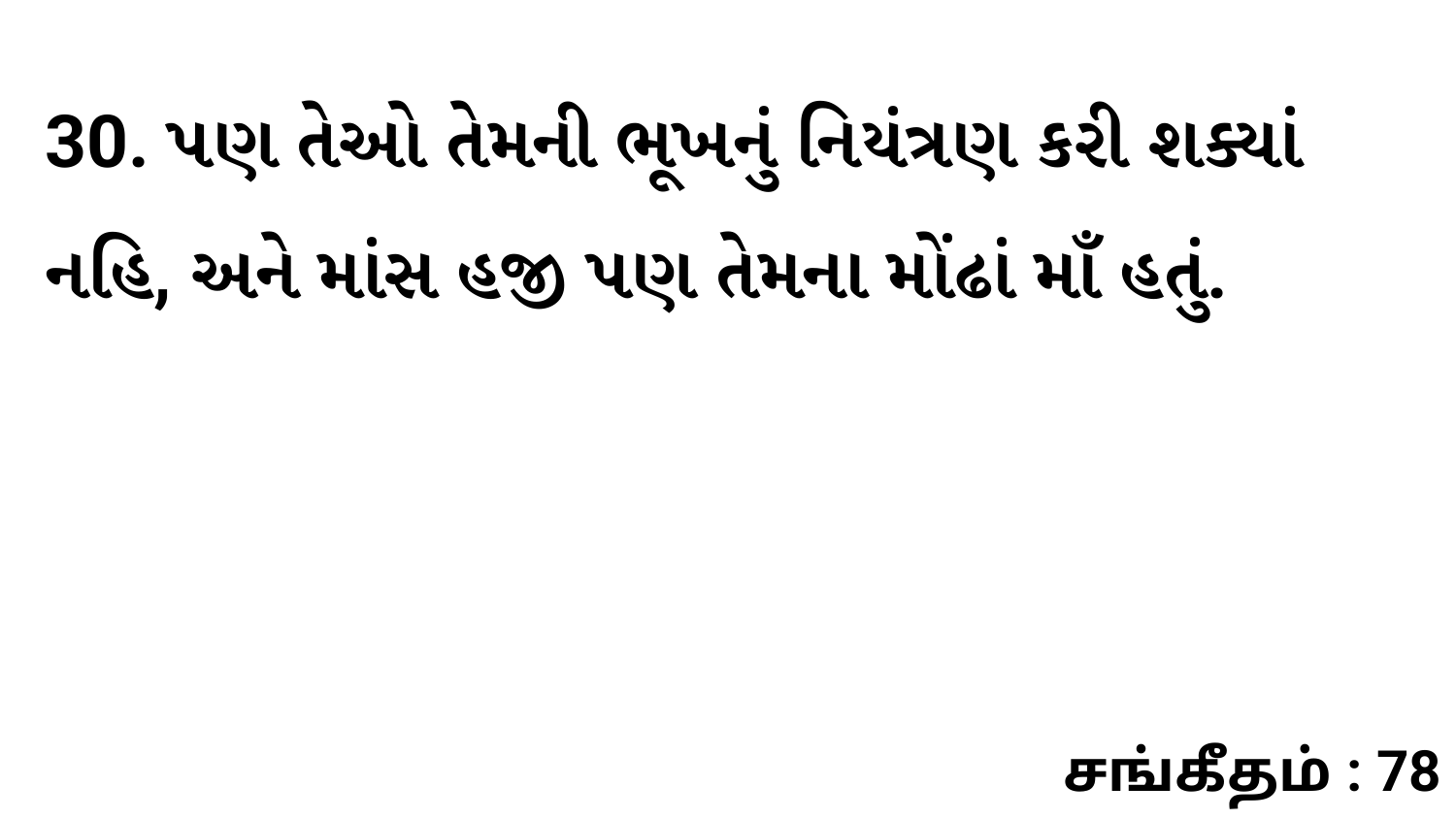

30. પણ તેઓ તેમની ભૂખનું નિયંત્રણ કરી શક્યાં નહિ, અને માંસ હજી પણ તેમના મોંઢાં માઁ હતું.
சங்கீதம் : 78